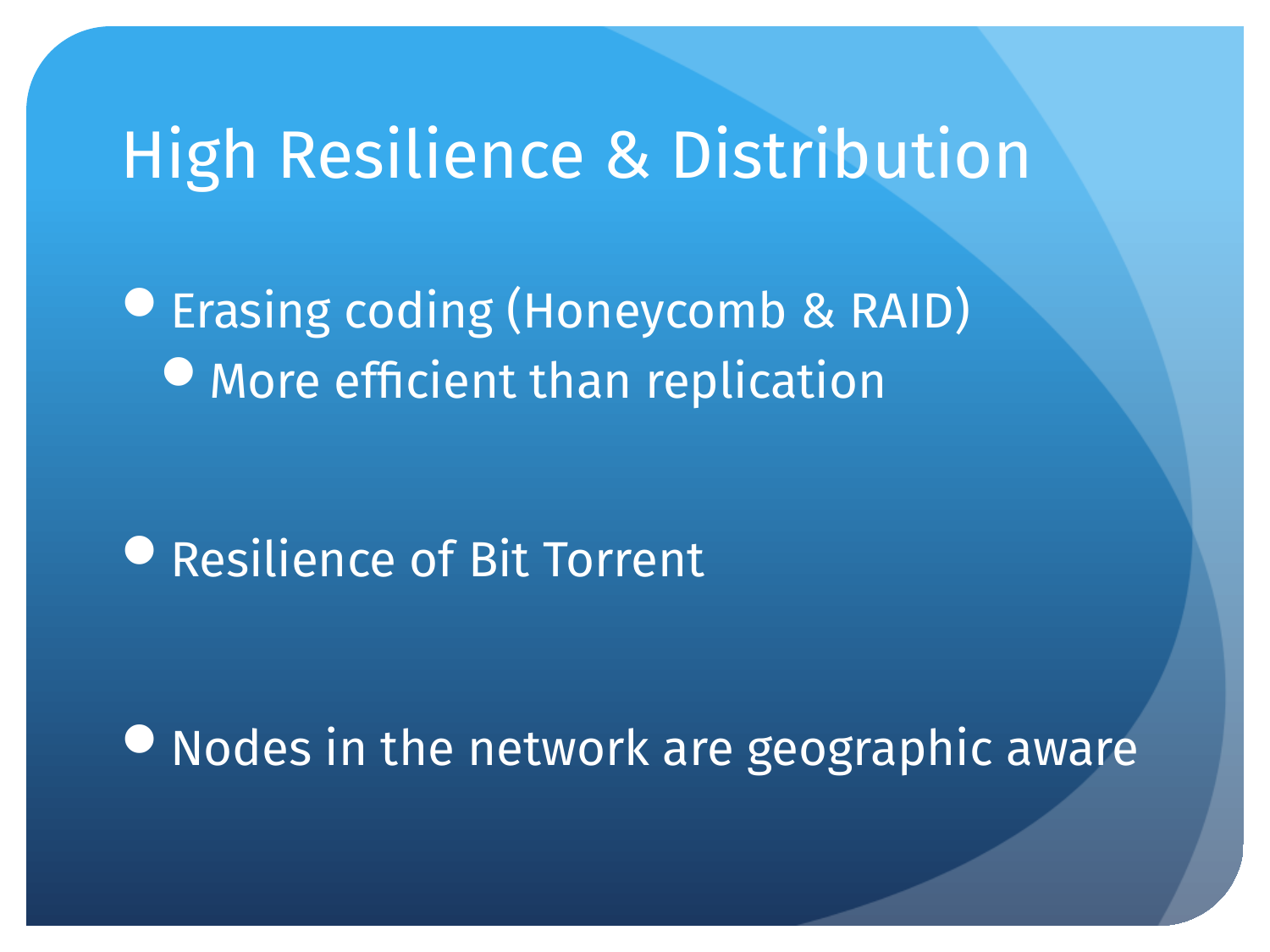

# High Resilience & Distribution
Erasing coding (Honeycomb & RAID)
More efficient than replication

Resilience of Bit Torrent

Nodes in the network are geographic aware